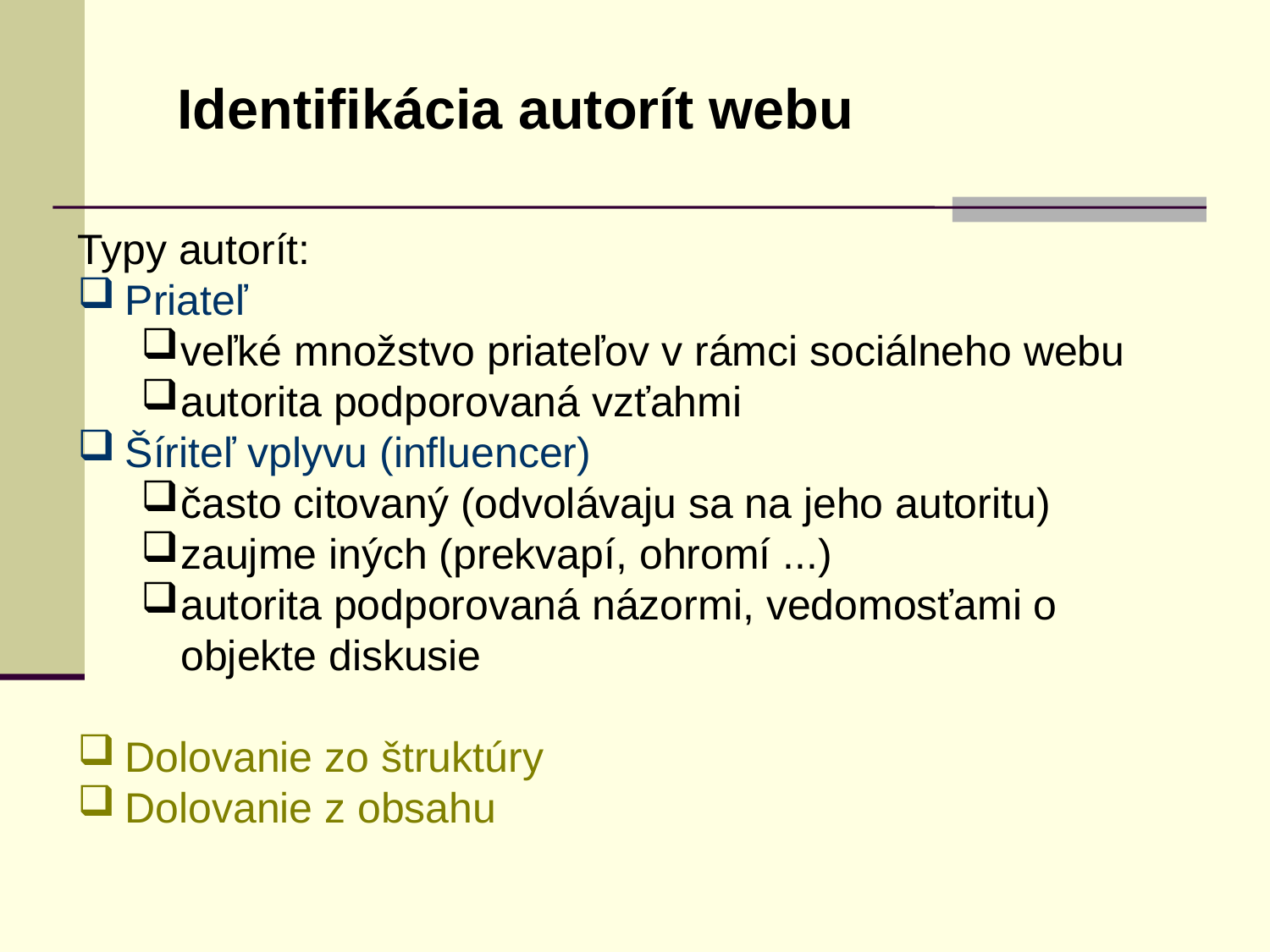

Identifikácia autorít webu
Typy autorít:
Priateľ
veľké množstvo priateľov v rámci sociálneho webu
autorita podporovaná vzťahmi
Šíriteľ vplyvu (influencer)
často citovaný (odvolávaju sa na jeho autoritu)
zaujme iných (prekvapí, ohromí ...)
autorita podporovaná názormi, vedomosťami o objekte diskusie

Dolovanie zo štruktúry
Dolovanie z obsahu